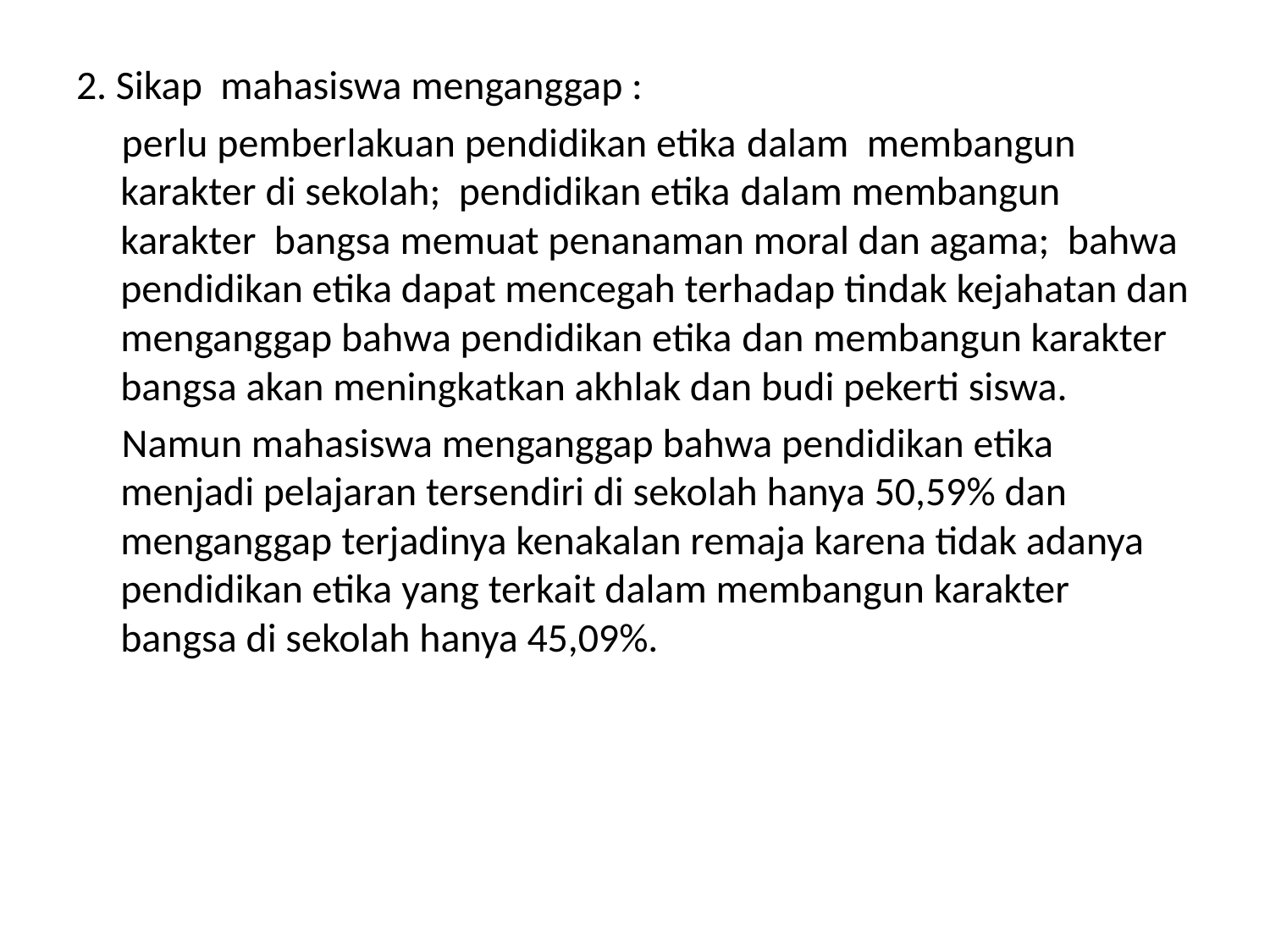

2. Sikap  mahasiswa menganggap :
     perlu pemberlakuan pendidikan etika dalam  membangun karakter di sekolah;  pendidikan etika dalam membangun karakter  bangsa memuat penanaman moral dan agama;  bahwa pendidikan etika dapat mencegah terhadap tindak kejahatan dan menganggap bahwa pendidikan etika dan membangun karakter bangsa akan meningkatkan akhlak dan budi pekerti siswa.
     Namun mahasiswa menganggap bahwa pendidikan etika menjadi pelajaran tersendiri di sekolah hanya 50,59% dan menganggap terjadinya kenakalan remaja karena tidak adanya pendidikan etika yang terkait dalam membangun karakter bangsa di sekolah hanya 45,09%.